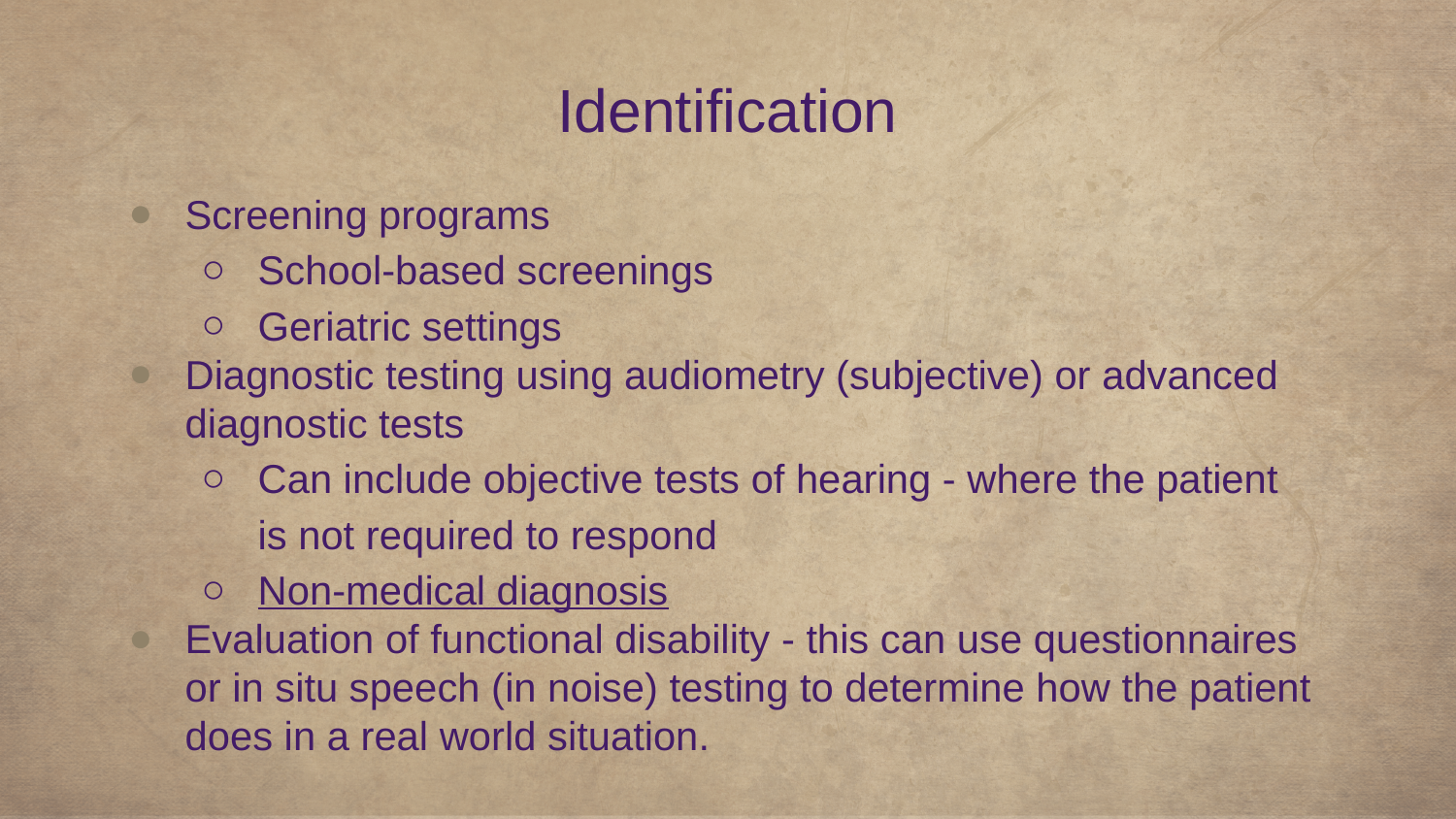

# Identification
Screening programs
School-based screenings
Geriatric settings
Diagnostic testing using audiometry (subjective) or advanced diagnostic tests
Can include objective tests of hearing - where the patient is not required to respond
Non-medical diagnosis
Evaluation of functional disability - this can use questionnaires or in situ speech (in noise) testing to determine how the patient does in a real world situation.